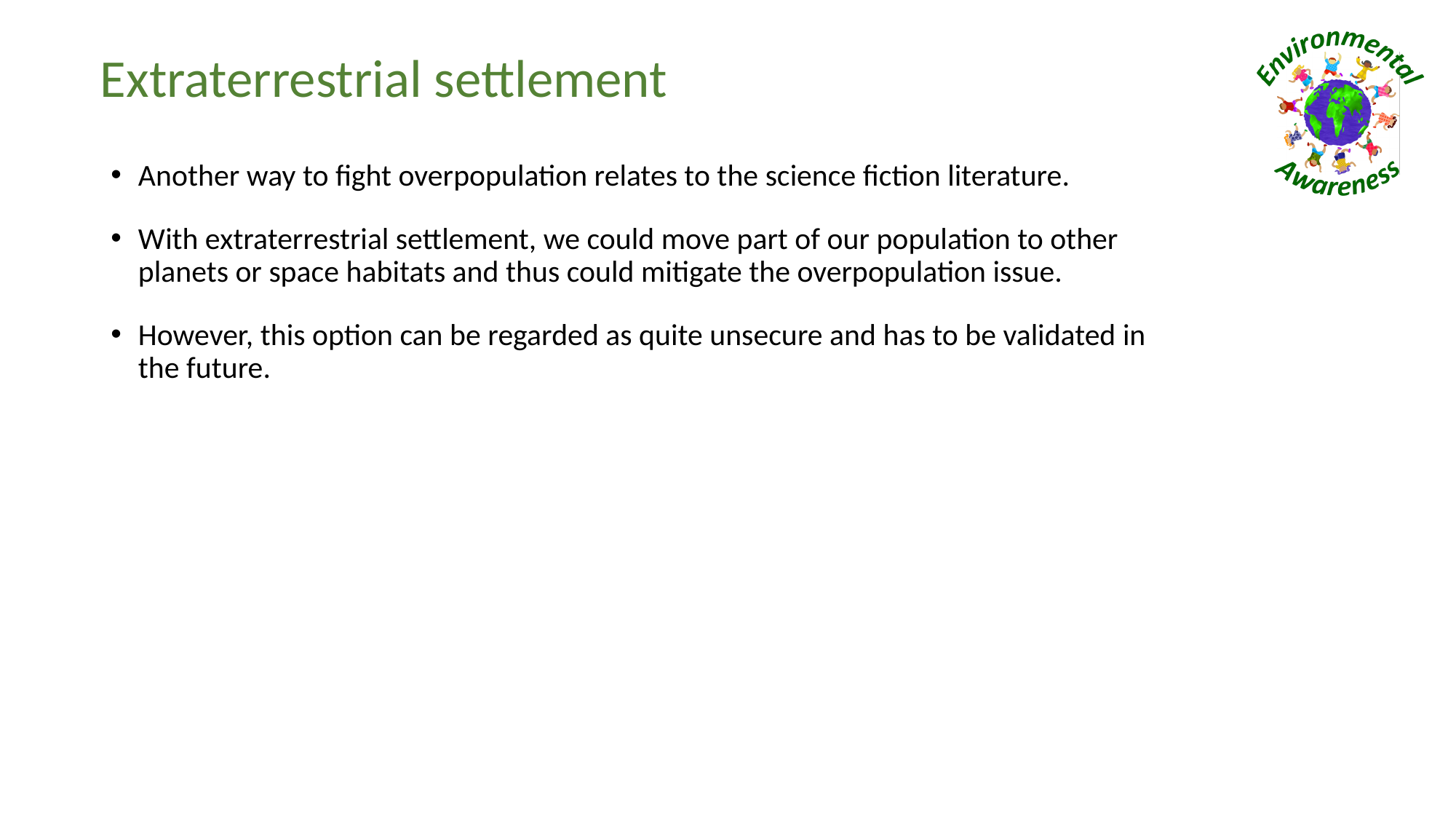

# Extraterrestrial settlement
Another way to fight overpopulation relates to the science fiction literature.
With extraterrestrial settlement, we could move part of our population to other planets or space habitats and thus could mitigate the overpopulation issue.
However, this option can be regarded as quite unsecure and has to be validated in the future.